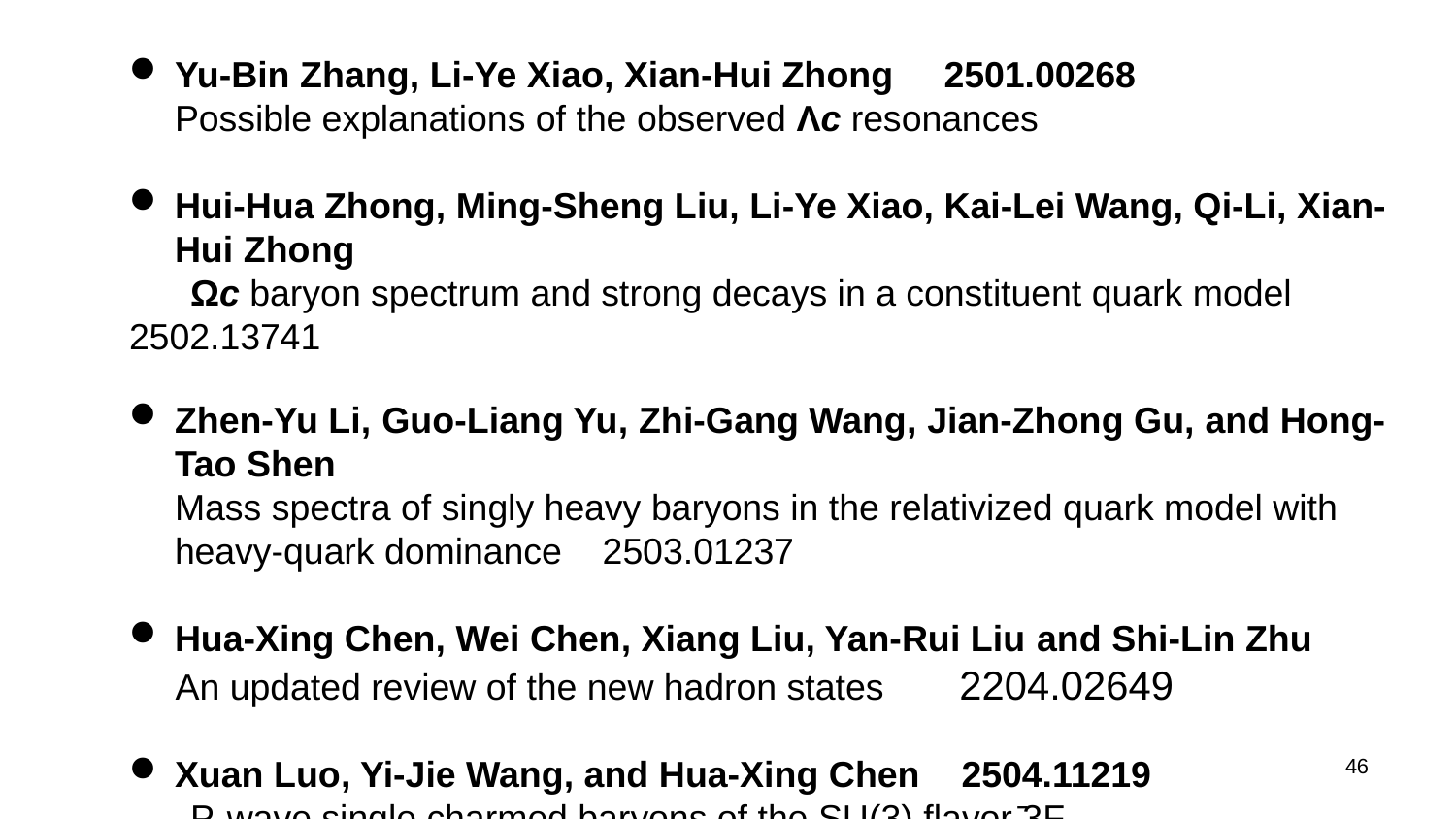

Yu-Bin Zhang, Li-Ye Xiao, Xian-Hui Zhong     2501.00268
Possible explanations of the observed Λc resonances

Hui-Hua Zhong, Ming-Sheng Liu, Li-Ye Xiao, Kai-Lei Wang, Qi-Li, Xian-Hui Zhong
      Ωc baryon spectrum and strong decays in a constituent quark model  2502.13741

Zhen-Yu Li, Guo-Liang Yu, Zhi-Gang Wang, Jian-Zhong Gu, and Hong-Tao Shen
Mass spectra of singly heavy baryons in the relativized quark model with heavy-quark dominance    2503.01237

Hua-Xing Chen, Wei Chen, Xiang Liu, Yan-Rui Liu and Shi-Lin Zhu
     An updated review of the new hadron states       2204.02649

Xuan Luo, Yi-Jie Wang, and Hua-Xing Chen    2504.11219
      P-wave single charmed baryons of the SU(3) flavor ̄3F

46